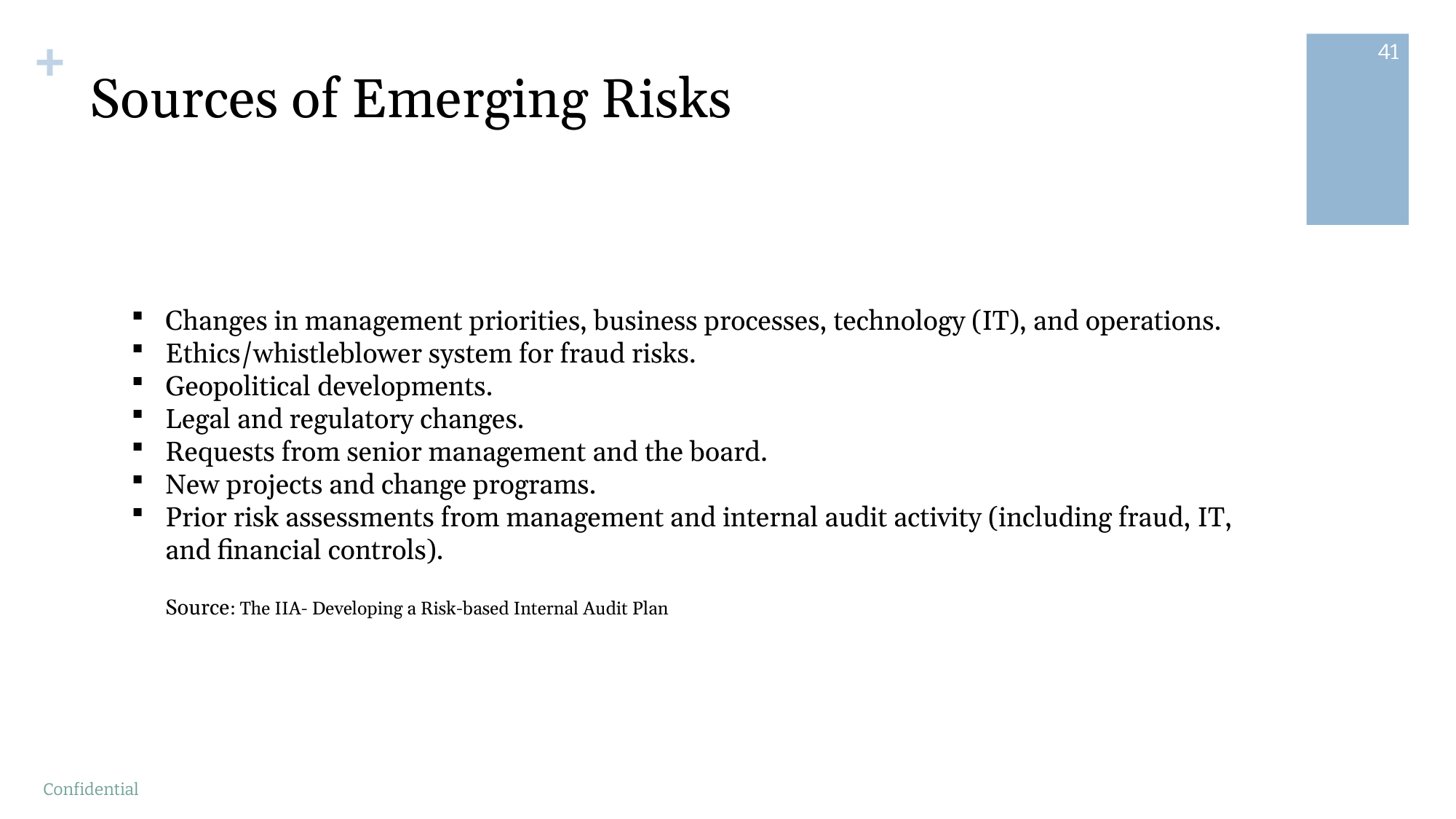

41
# Sources of Emerging Risks

Changes in management priorities, business processes, technology (IT), and operations.
Ethics/whistleblower system for fraud risks.
Geopolitical developments.
Legal and regulatory changes.
Requests from senior management and the board.
New projects and change programs.
Prior risk assessments from management and internal audit activity (including fraud, IT, and financial controls).

Source: The IIA- Developing a Risk-based Internal Audit Plan
Confidential